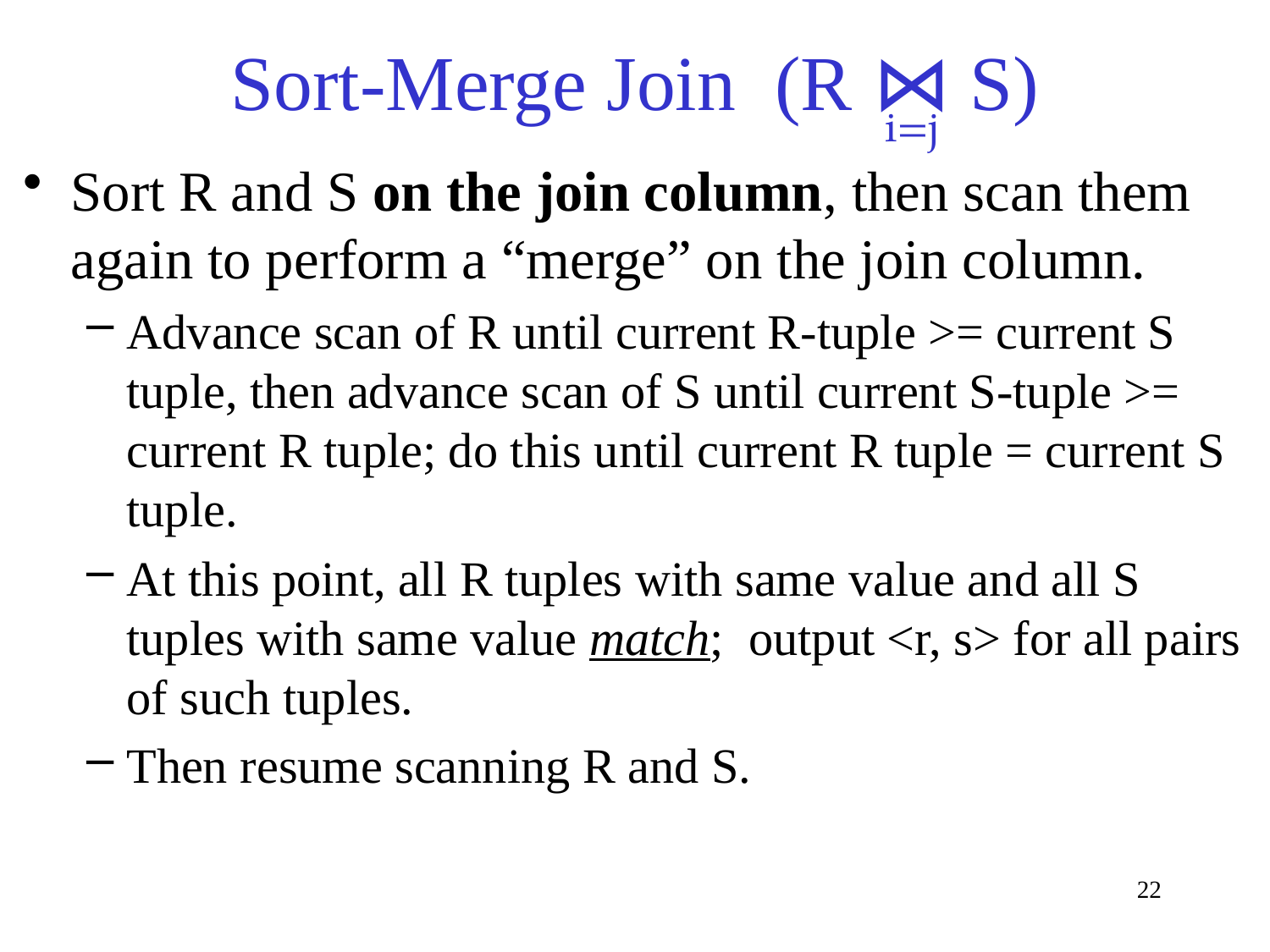

# Sort-Merge Join  (R ⋈ S)
i=j
Sort R and S on the join column, then scan them again to perform a “merge” on the join column.
Advance scan of R until current R-tuple >= current S tuple, then advance scan of S until current S-tuple >= current R tuple; do this until current R tuple = current S tuple.
At this point, all R tuples with same value and all S tuples with same value match;  output <r, s> for all pairs of such tuples.
Then resume scanning R and S.

22